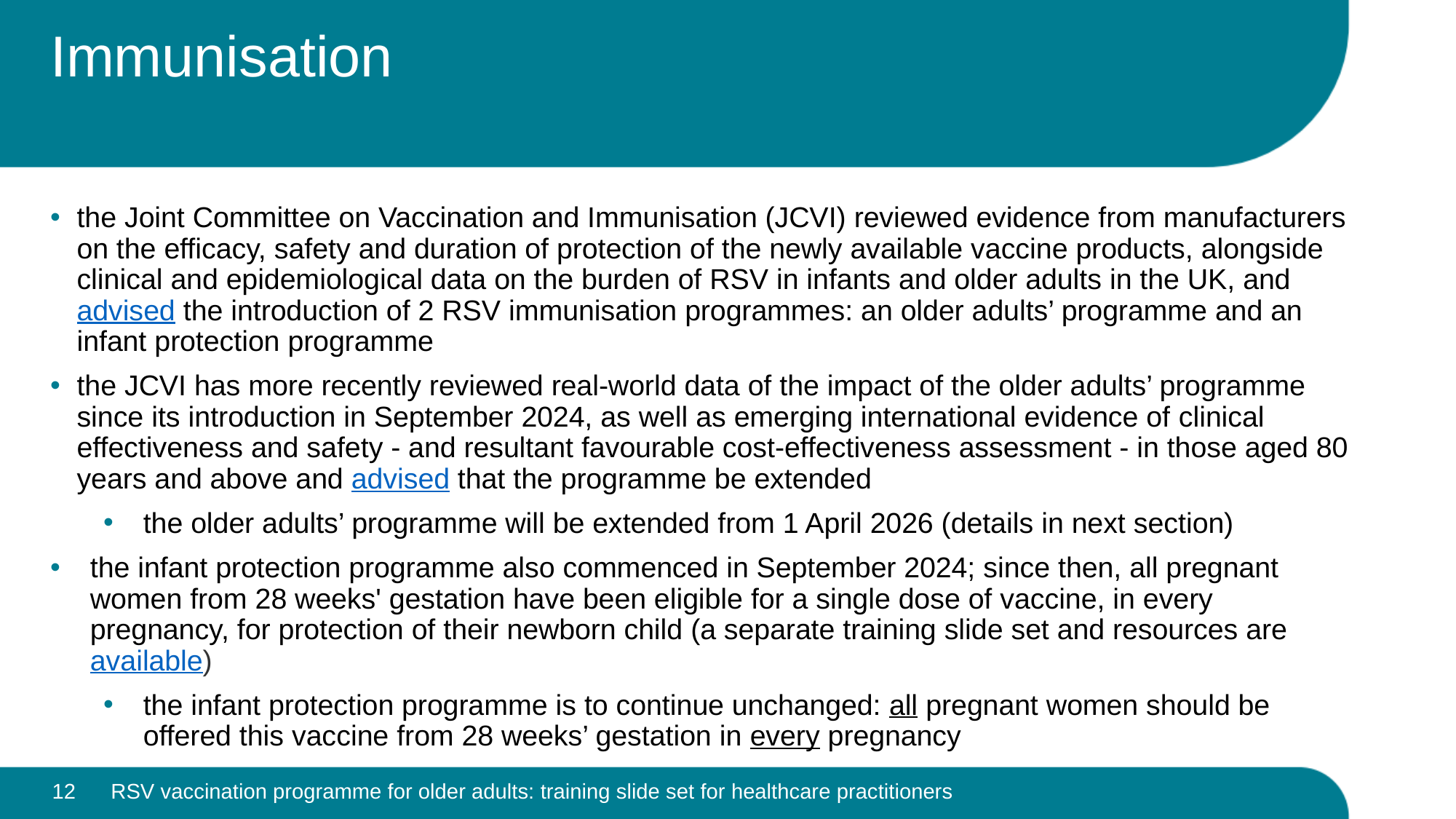

# Immunisation
the Joint Committee on Vaccination and Immunisation (JCVI) reviewed evidence from manufacturers on the efficacy, safety and duration of protection of the newly available vaccine products, alongside clinical and epidemiological data on the burden of RSV in infants and older adults in the UK, and advised the introduction of 2 RSV immunisation programmes: an older adults’ programme and an infant protection programme
the JCVI has more recently reviewed real-world data of the impact of the older adults’ programme since its introduction in September 2024, as well as emerging international evidence of clinical effectiveness and safety - and resultant favourable cost-effectiveness assessment - in those aged 80 years and above and advised that the programme be extended
the older adults’ programme will be extended from 1 April 2026 (details in next section)
the infant protection programme also commenced in September 2024; since then, all pregnant women from 28 weeks' gestation have been eligible for a single dose of vaccine, in every pregnancy, for protection of their newborn child (a separate training slide set and resources are available)
the infant protection programme is to continue unchanged: all pregnant women should be offered this vaccine from 28 weeks’ gestation in every pregnancy

12
RSV vaccination programme for older adults: training slide set for healthcare practitioners